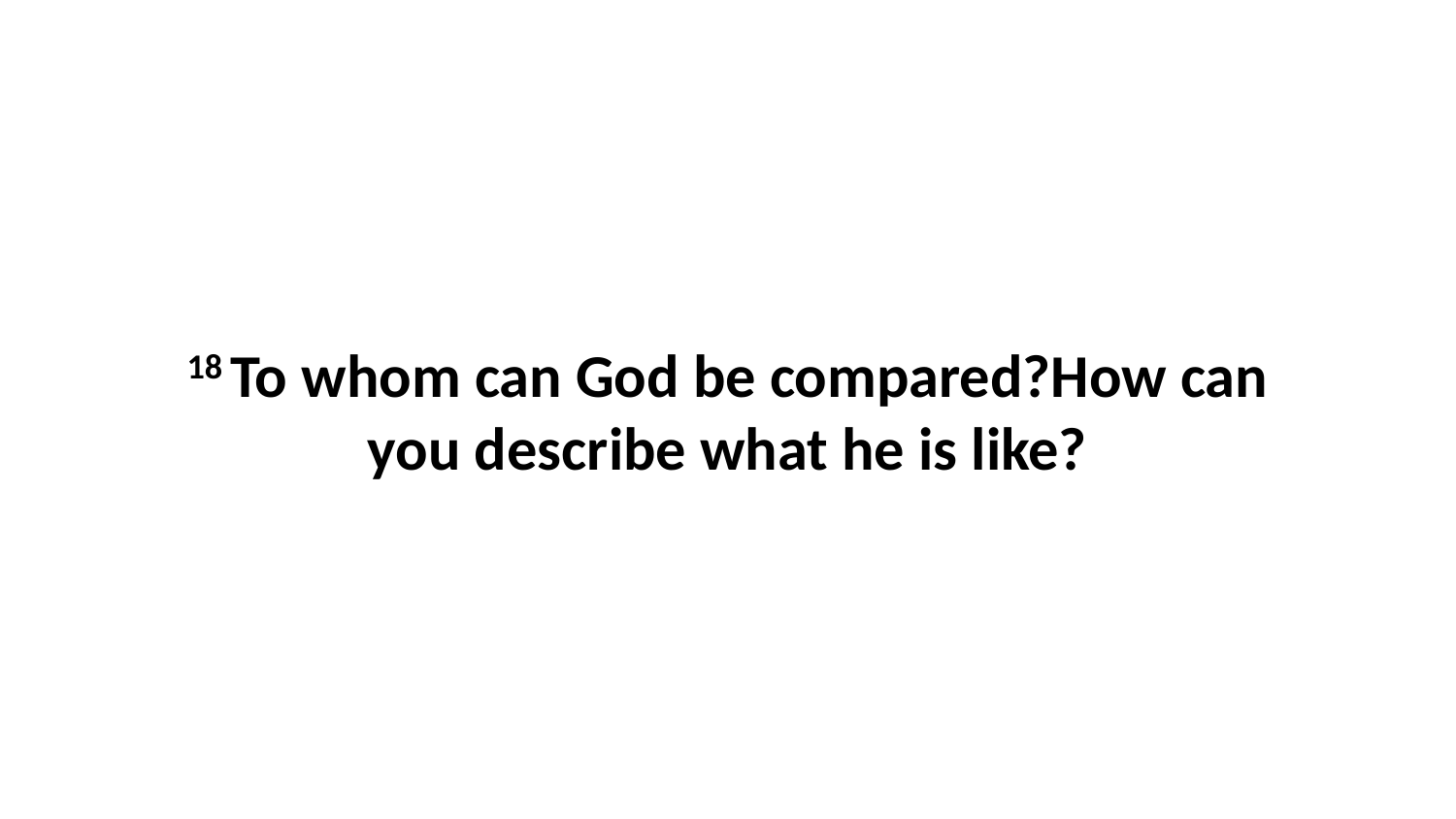

18 To whom can God be compared?How can you describe what he is like?